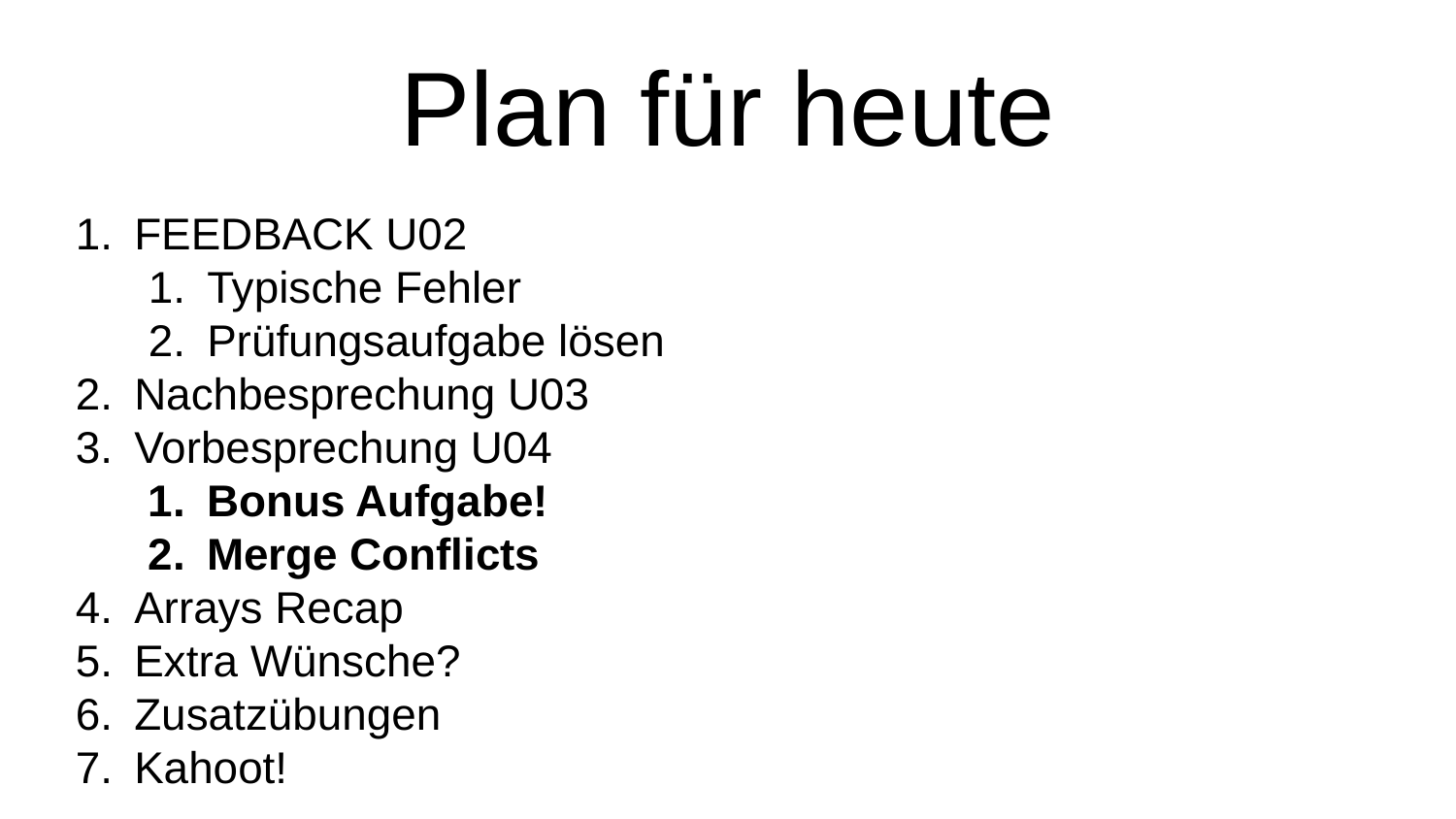

# Plan für heute
FEEDBACK U02
Typische Fehler
Prüfungsaufgabe lösen
Nachbesprechung U03
Vorbesprechung U04
Bonus Aufgabe!
Merge Conflicts
Arrays Recap
Extra Wünsche?
Zusatzübungen
Kahoot!